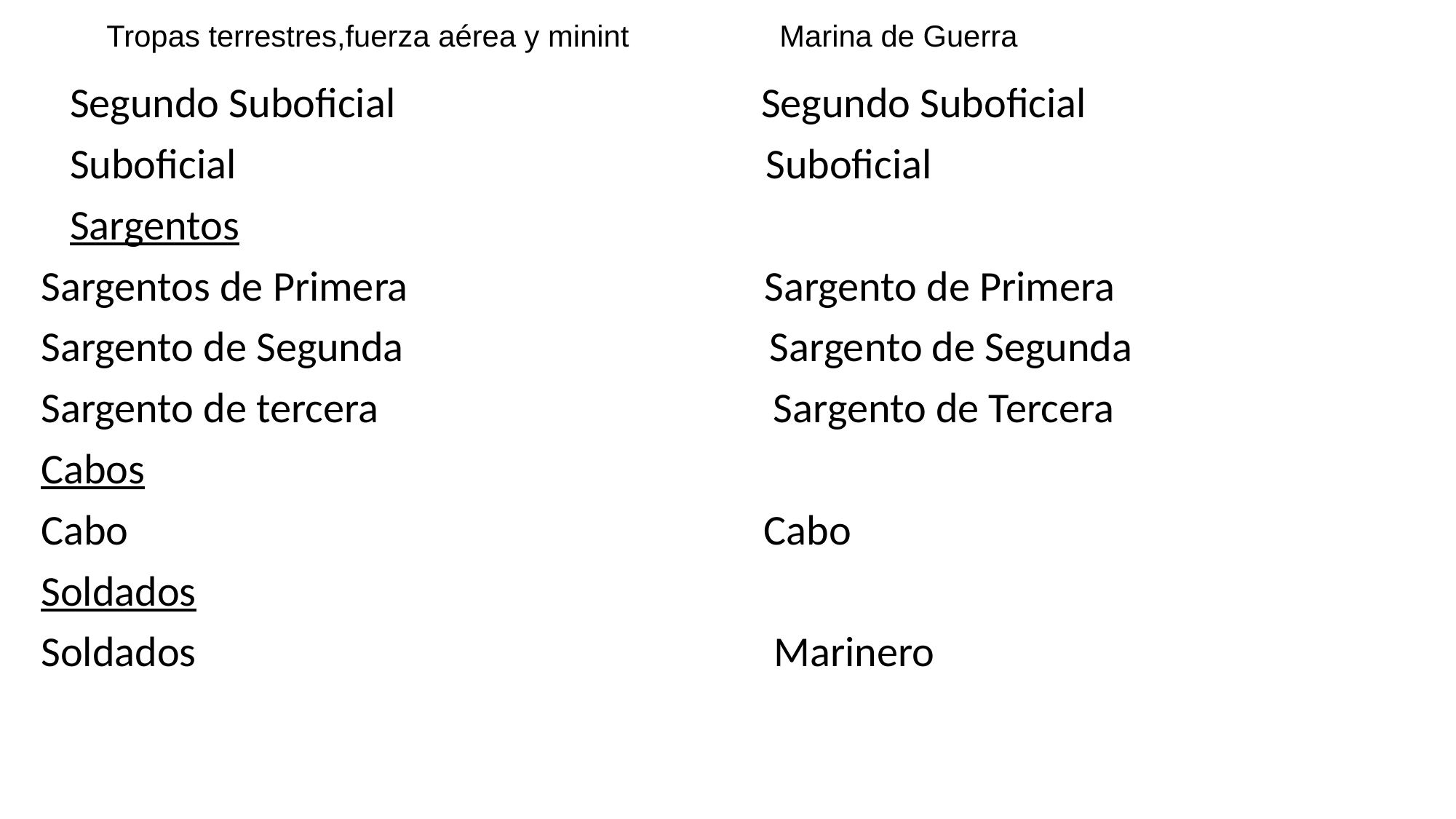

# Tropas terrestres,fuerza aérea y minint                  Marina de Guerra
   Segundo Suboficial                                      Segundo Suboficial
   Suboficial                                                       Suboficial
   Sargentos
Sargentos de Primera                                     Sargento de Primera
Sargento de Segunda                                      Sargento de Segunda
Sargento de tercera                                         Sargento de Tercera
Cabos
Cabo                                                                  Cabo
Soldados
Soldados                                                            Marinero